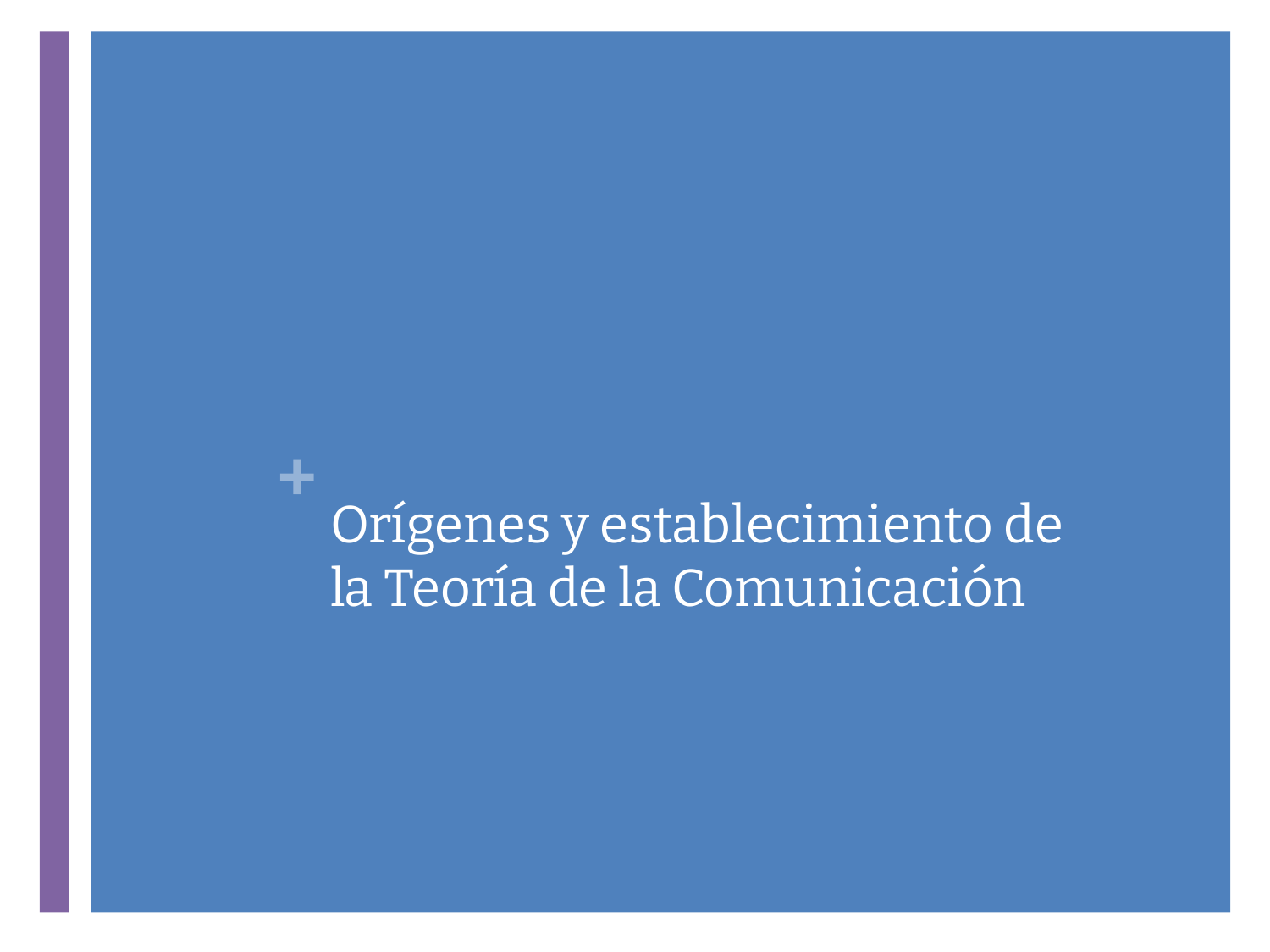

# Orígenes y establecimiento de la Teoría de la Comunicación